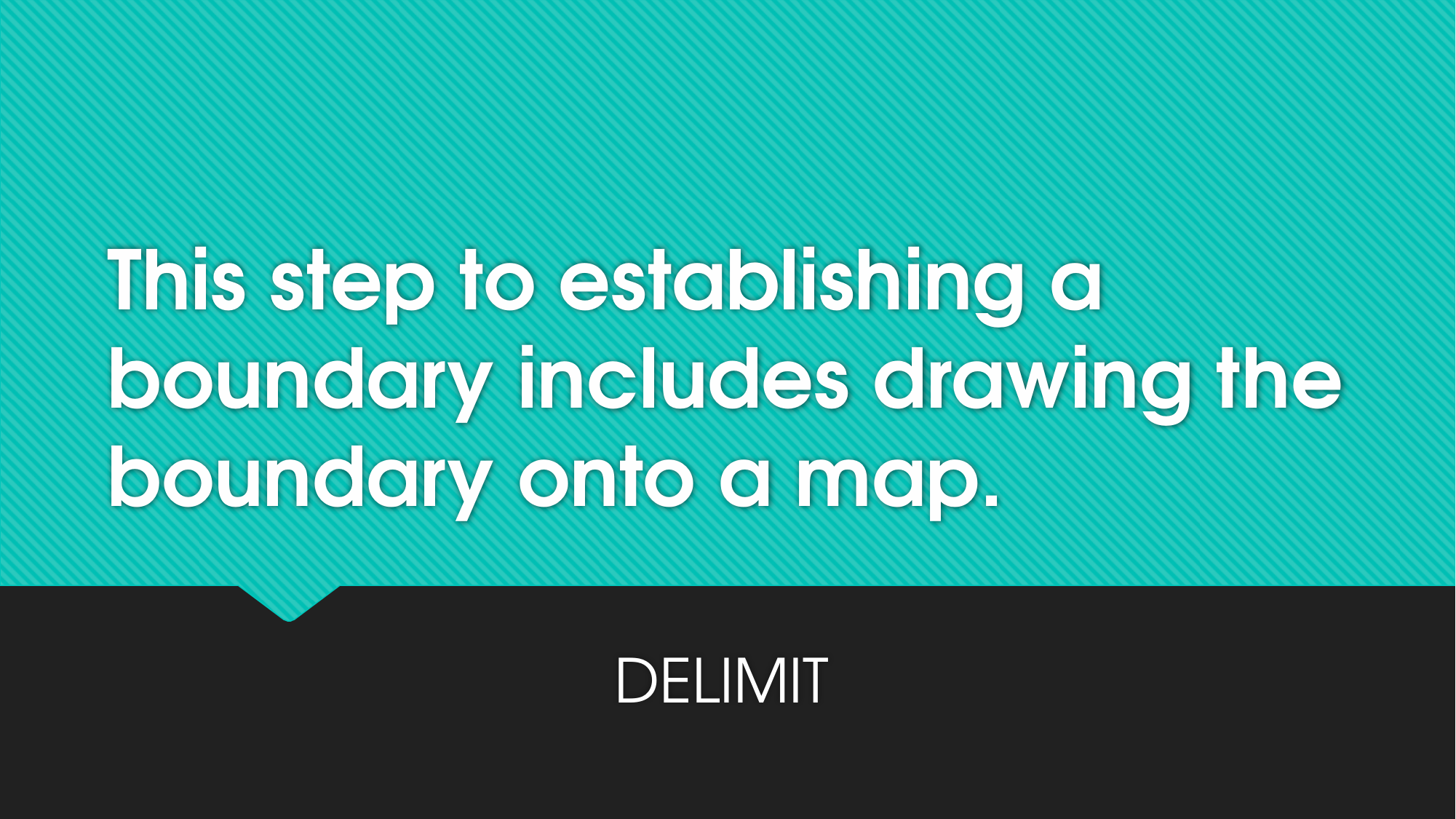

# This step to establishing a boundary includes drawing the boundary onto a map.
DELIMIT